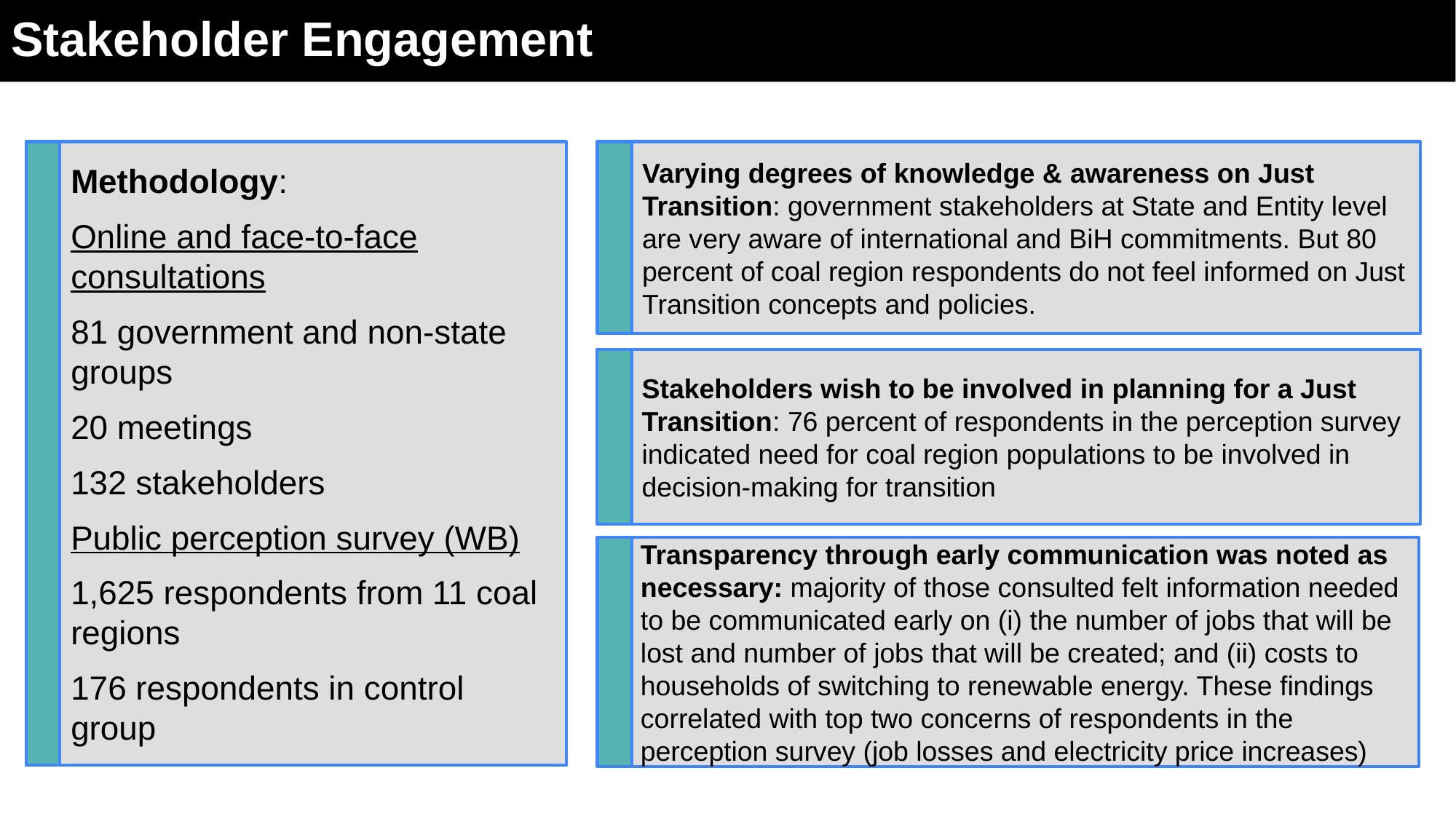

# Stakeholder Engagement

Varying degrees of knowledge & awareness on Just Transition: government stakeholders at State and Entity level are very aware of international and BiH commitments. But 80 percent of coal region respondents do not feel informed on Just Transition concepts and policies.
Methodology:
Online and face-to-face consultations
81 government and non-state groups
20 meetings
132 stakeholders
Public perception survey (WB)
1,625 respondents from 11 coal regions
176 respondents in control group

Stakeholders wish to be involved in planning for a Just Transition: 76 percent of respondents in the perception survey indicated need for coal region populations to be involved in decision-making for transition

Transparency through early communication was noted as necessary: majority of those consulted felt information needed to be communicated early on (i) the number of jobs that will be lost and number of jobs that will be created; and (ii) costs to households of switching to renewable energy. These findings correlated with top two concerns of respondents in the perception survey (job losses and electricity price increases)